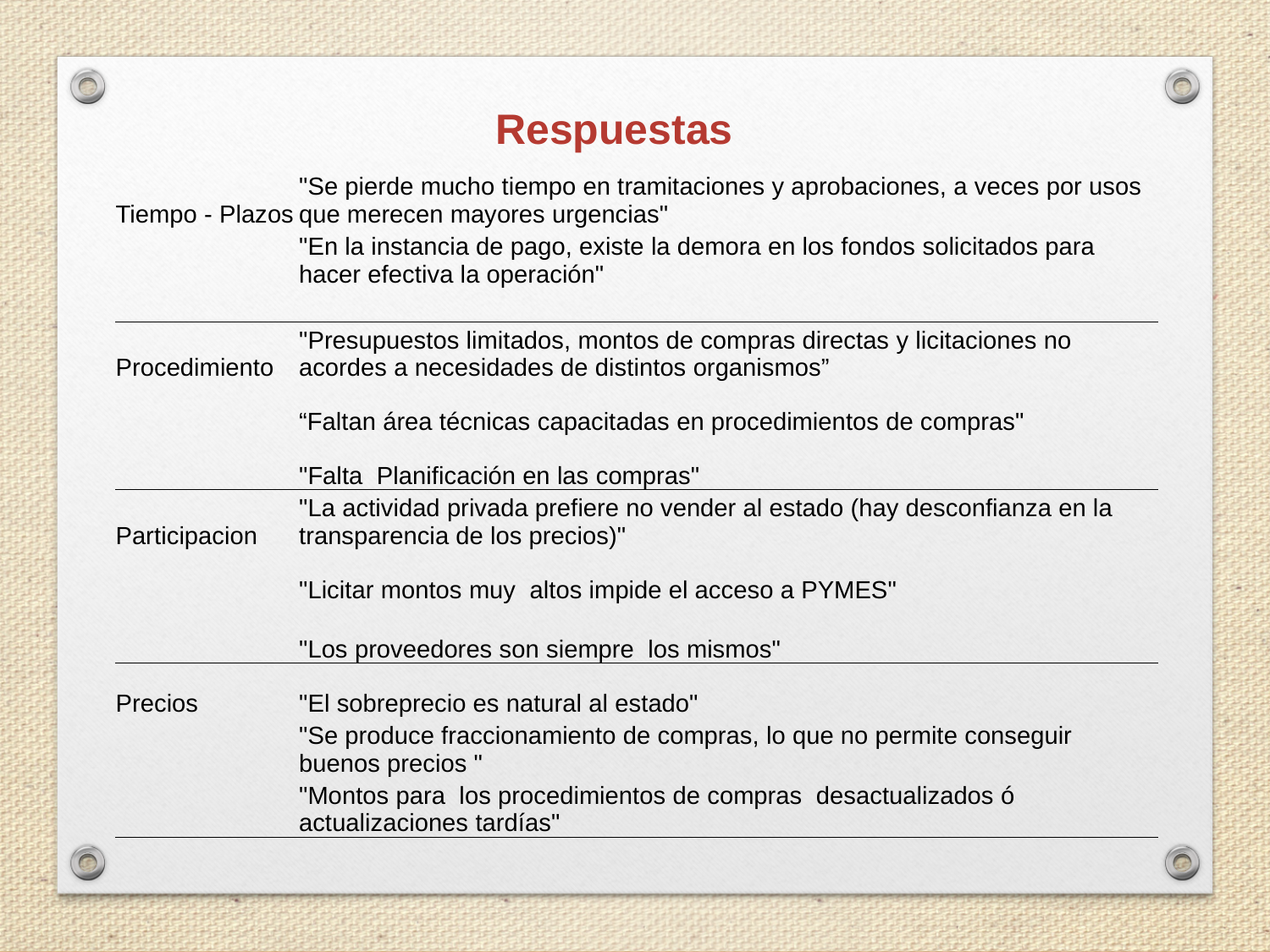

Respuestas
| Tiempo - Plazos | "Se pierde mucho tiempo en tramitaciones y aprobaciones, a veces por usos que merecen mayores urgencias" |  |
| --- | --- | --- |
|  | "En la instancia de pago, existe la demora en los fondos solicitados para hacer efectiva la operación" |  |
|  |  |  |
| Procedimiento | "Presupuestos limitados, montos de compras directas y licitaciones no acordes a necesidades de distintos organismos” |  |
|  | “Faltan área técnicas capacitadas en procedimientos de compras" |  |
|  | "Falta Planificación en las compras" |  |
| Participacion | "La actividad privada prefiere no vender al estado (hay desconfianza en la transparencia de los precios)" |  |
|  | "Licitar montos muy altos impide el acceso a PYMES" |  |
|  | "Los proveedores son siempre los mismos" |  |
| Precios | "El sobreprecio es natural al estado" |  |
|  | "Se produce fraccionamiento de compras, lo que no permite conseguir buenos precios " |  |
|  | "Montos para los procedimientos de compras desactualizados ó actualizaciones tardías" |  |